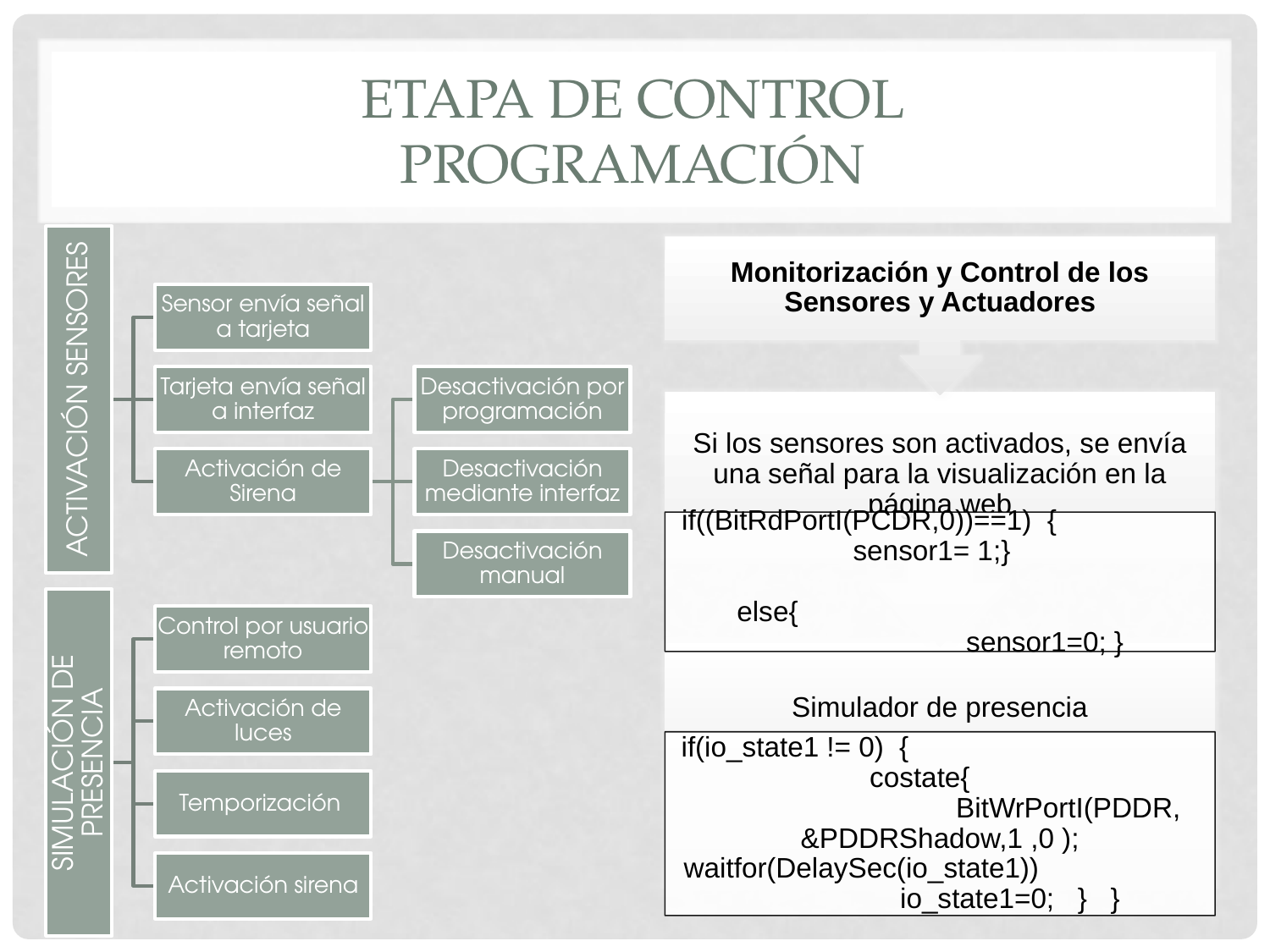

# Etapa de control programación

ACTIVACIÓN SENSORES
Sensor envía señal a tarjeta
Tarjeta envía señal a interfaz
Activación de Sirena
Desactivación por programación
Desactivación mediante interfaz
Desactivación manual
SIMULACIÓN DE PRESENCIA
Control por usuario remoto
Activación de luces
Temporización
Activación sirena
Simulador de presencia
if(io_state1 != 0)  {                                                              costate{                                                               BitWrPortI(PDDR, &PDDRShadow,1 ,0 ); waitfor(DelaySec(io_state1))                                       io_state1=0;   }   }
Si los sensores son activados, se envía una señal para la visualización en la página web
if((BitRdPortI(PCDR,0))==1)  {                                         sensor1= 1;}                                                                                                   else{                                                                               sensor1=0; }
Monitorización y Control de los Sensores y Actuadores